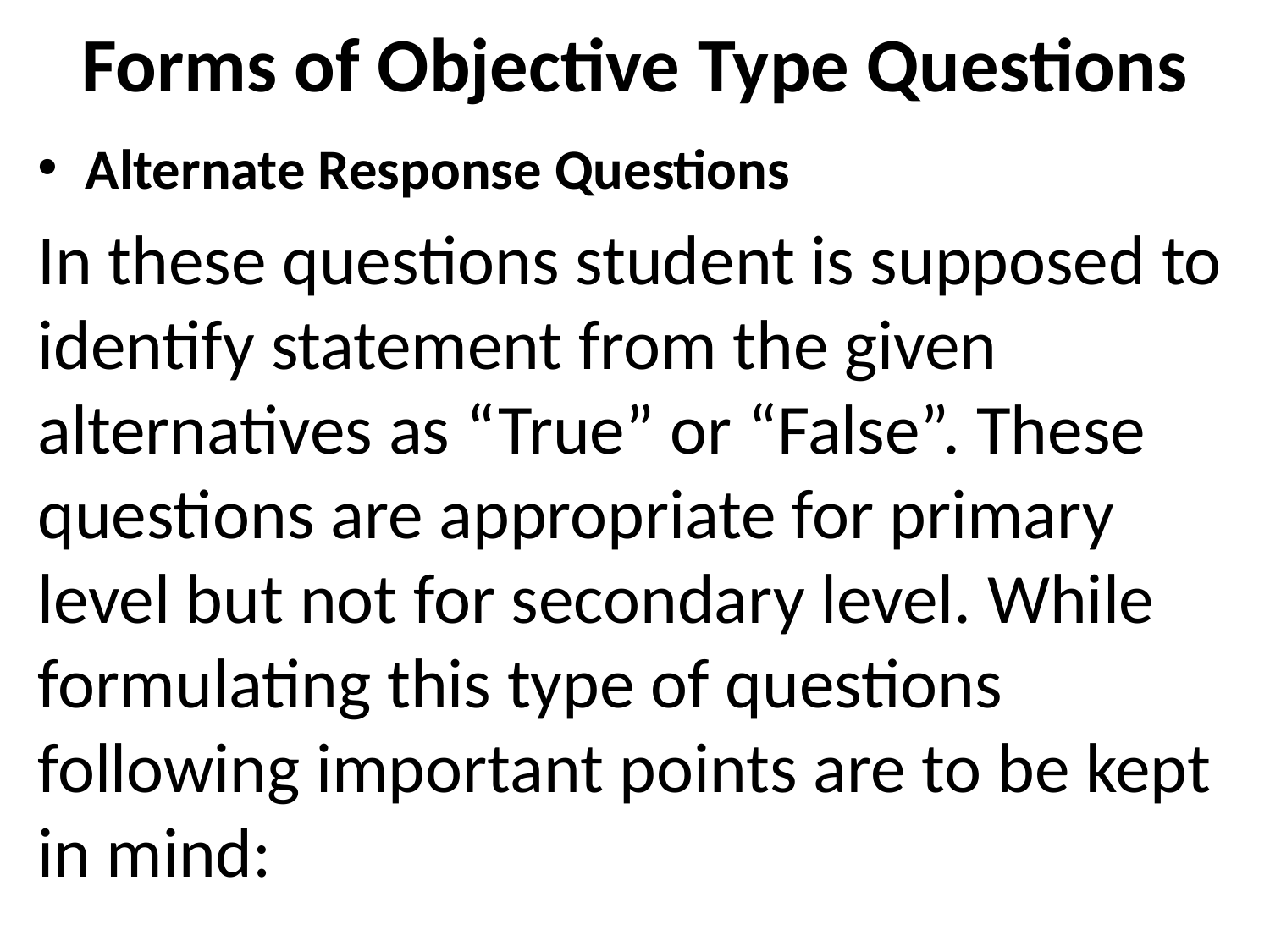

# Forms of Objective Type Questions
Alternate Response Questions
In these questions student is supposed to identify statement from the given alternatives as “True” or “False”. These questions are appropriate for primary level but not for secondary level. While formulating this type of questions following important points are to be kept in mind: